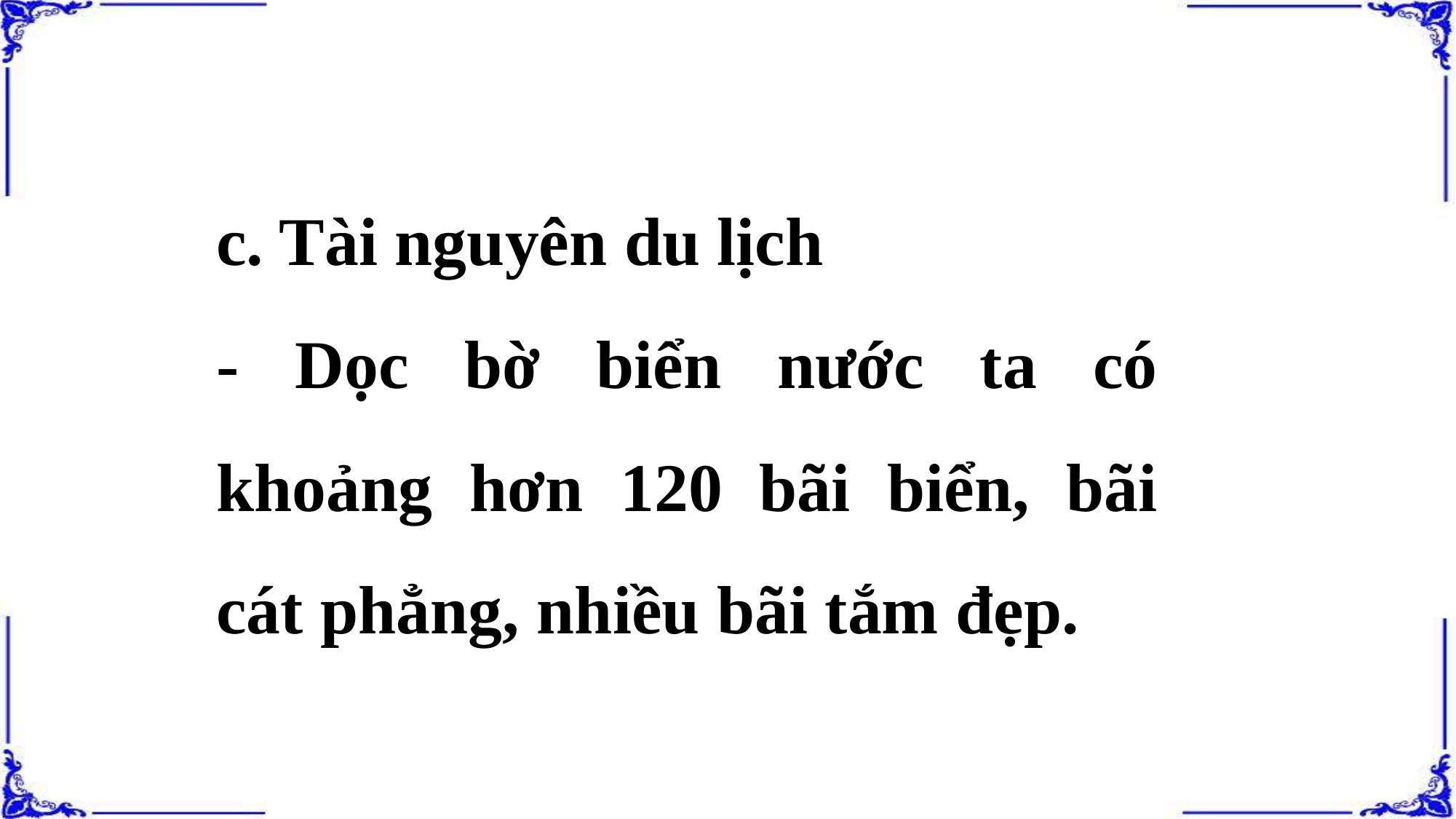

c. Tài nguyên du lịch
- Dọc bờ biển nước ta có khoảng hơn 120 bãi biển, bãi cát phẳng, nhiều bãi tắm đẹp.